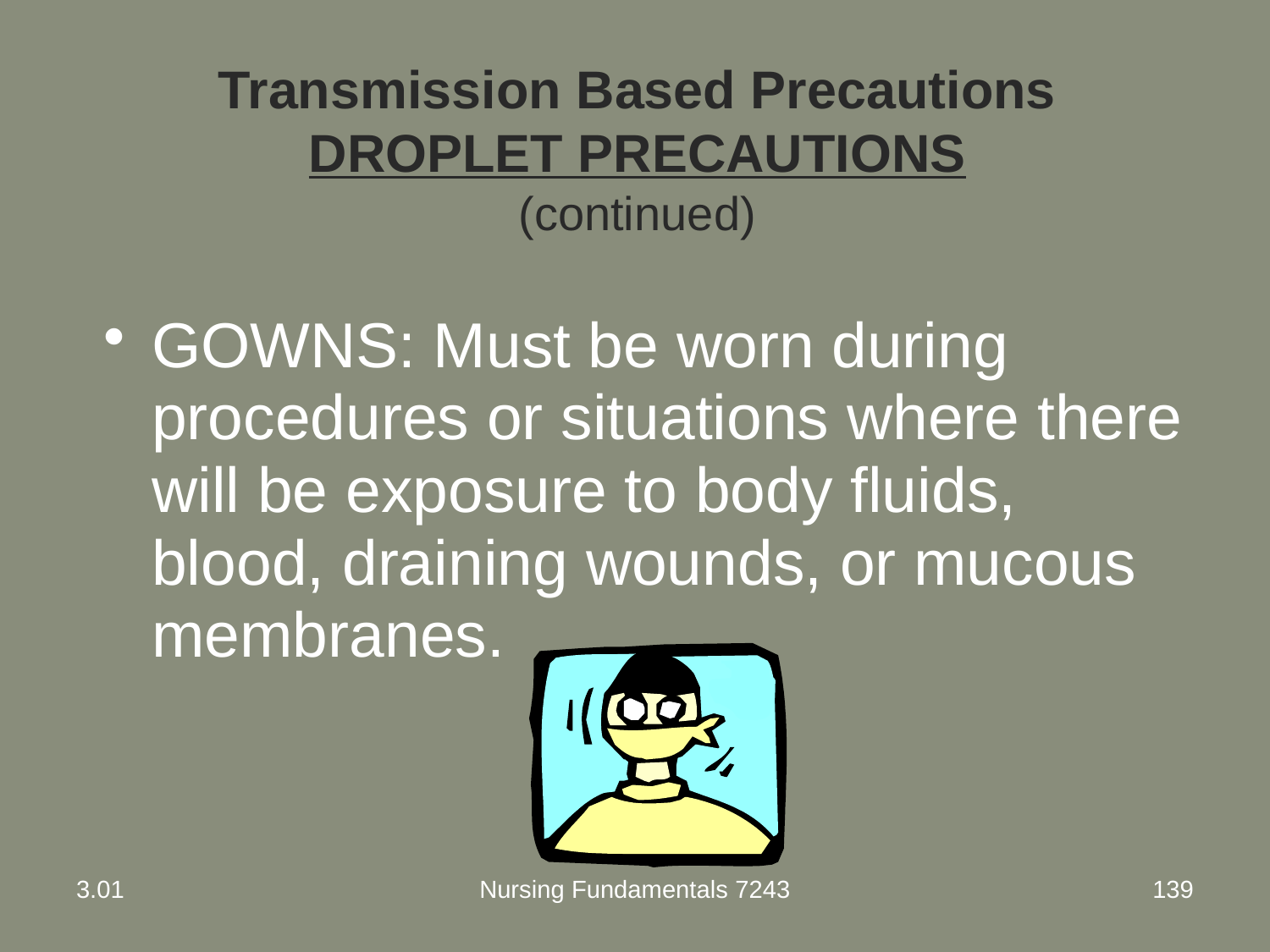

# Transmission Based Precautions DROPLET PRECAUTIONS (continued)
GOWNS: Must be worn during procedures or situations where there will be exposure to body fluids, blood, draining wounds, or mucous membranes.

3.01
Nursing Fundamentals 7243
139